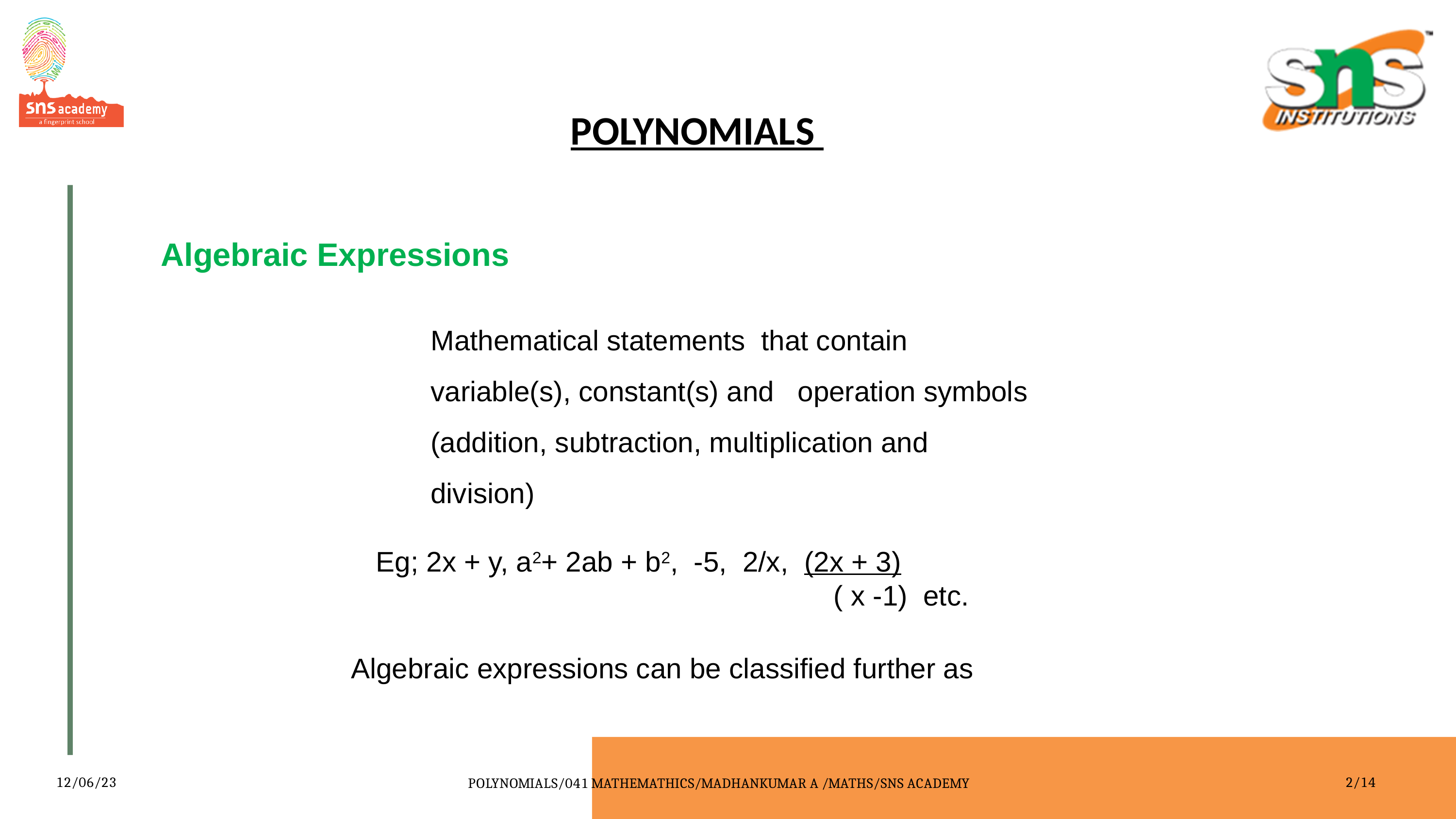

POLYNOMIALS

Algebraic Expressions
Mathematical statements  that contain variable(s), constant(s) and   operation symbols (addition, subtraction, multiplication and division)
Eg; 2x + y, a2+ 2ab + b2,  -5,  2/x,  (2x + 3)
                                                          ( x -1)  etc.
Algebraic expressions can be classified further as

12/06/23
POLYNOMIALS/041 MATHEMATHICS/MADHANKUMAR A /MATHS/SNS ACADEMY
2/14